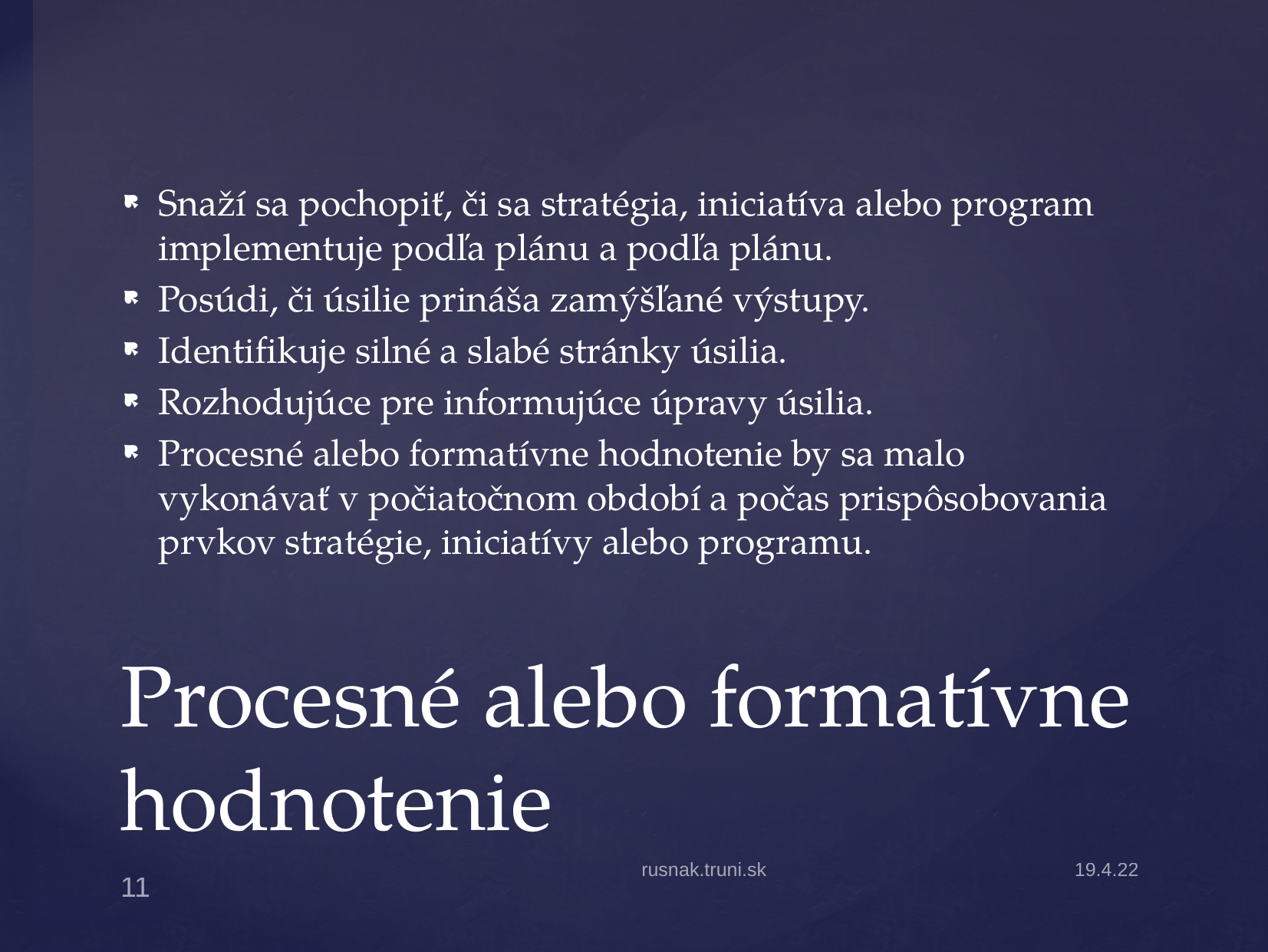

Snaží sa pochopiť, či sa stratégia, iniciatíva alebo program implementuje podľa plánu a podľa plánu.
Posúdi, či úsilie prináša zamýšľané výstupy.
Identifikuje silné a slabé stránky úsilia.
Rozhodujúce pre informujúce úpravy úsilia.
Procesné alebo formatívne hodnotenie by sa malo vykonávať v počiatočnom období a počas prispôsobovania prvkov stratégie, iniciatívy alebo programu.
# Procesné alebo formatívne hodnotenie
rusnak.truni.sk
19.4.22
11